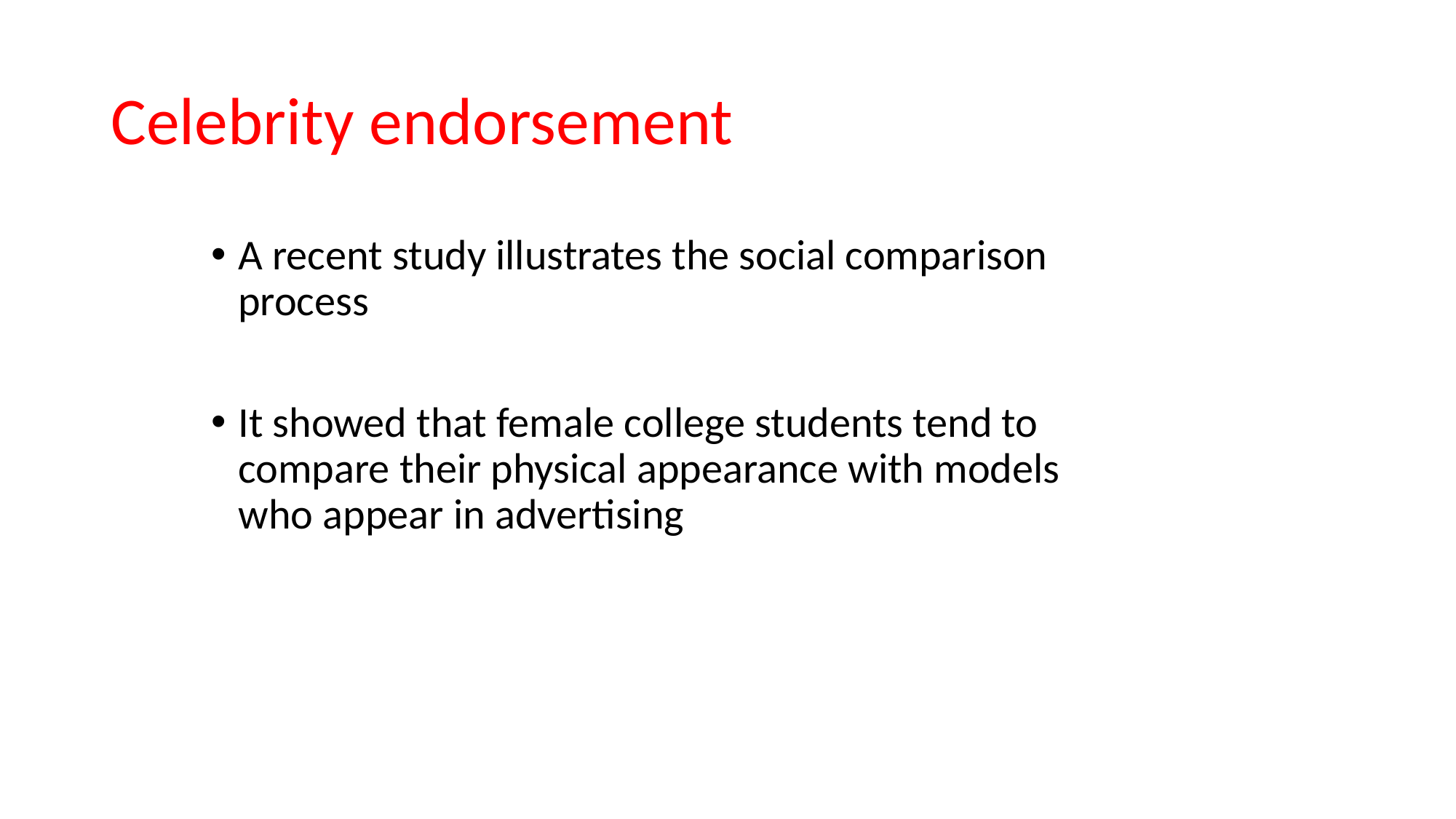

# Celebrity endorsement
A recent study illustrates the social comparison process

It showed that female college students tend to compare their physical appearance with models who appear in advertising